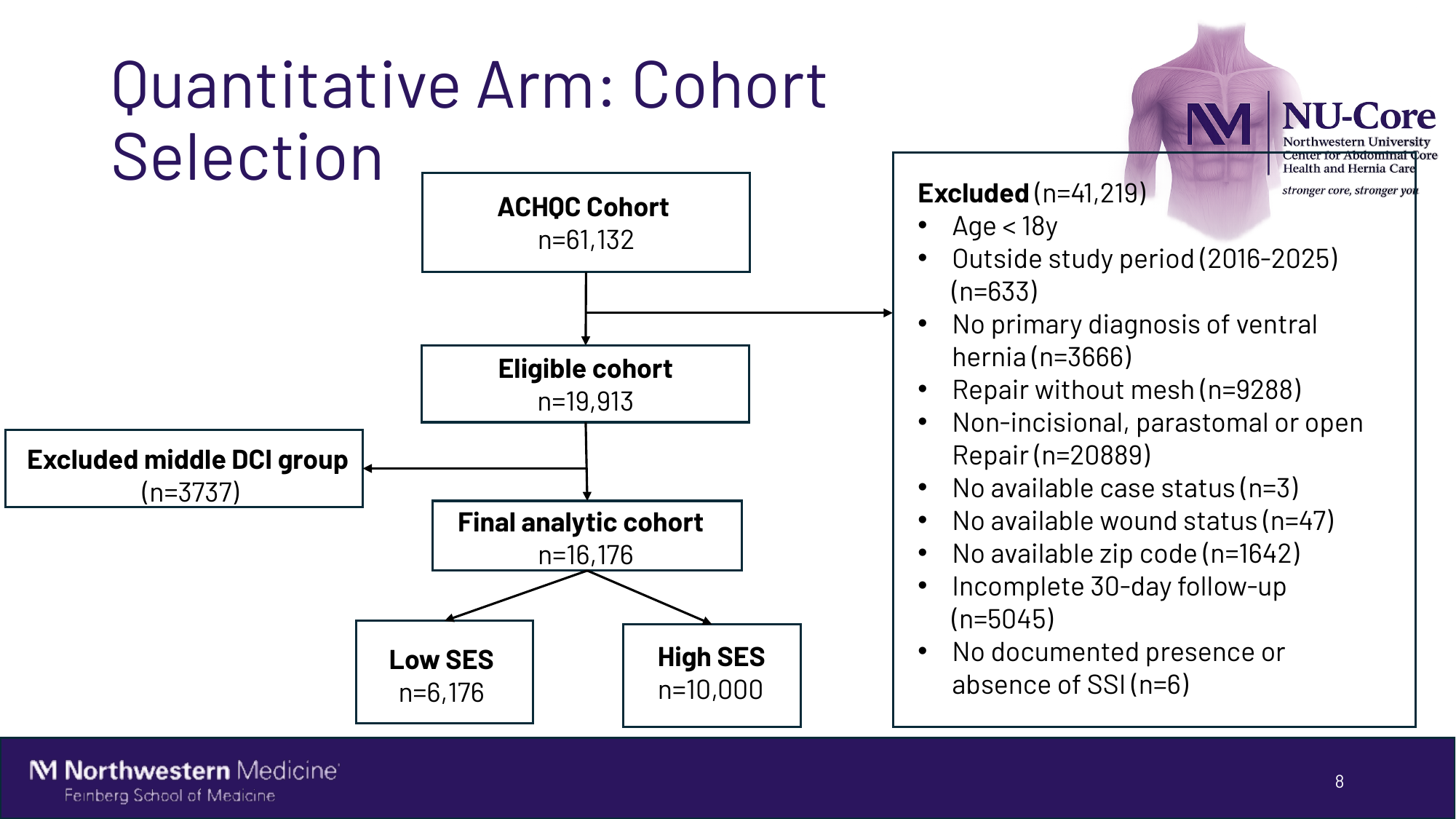

# Quantitative Arm: Cohort Selection

Excluded (n=41,219)
Age < 18y
Outside study period (2016-2025) (n=633)
No primary diagnosis of ventral hernia (n=3666)
Repair without mesh (n=9288)
Non-incisional, parastomal or open Repair (n=20889)
No available case status (n=3)
No available wound status (n=47)
No available zip code (n=1642)
Incomplete 30-day follow-up (n=5045)
No documented presence or absence of SSI (n=6)

ACHQC Cohort
n=61,132
Eligible cohort
n=19,913

Excluded middle DCI group
(n=3737)
Final analytic cohort
n=16,176

High SES
n=10,000
Low SES
n=6,176
8